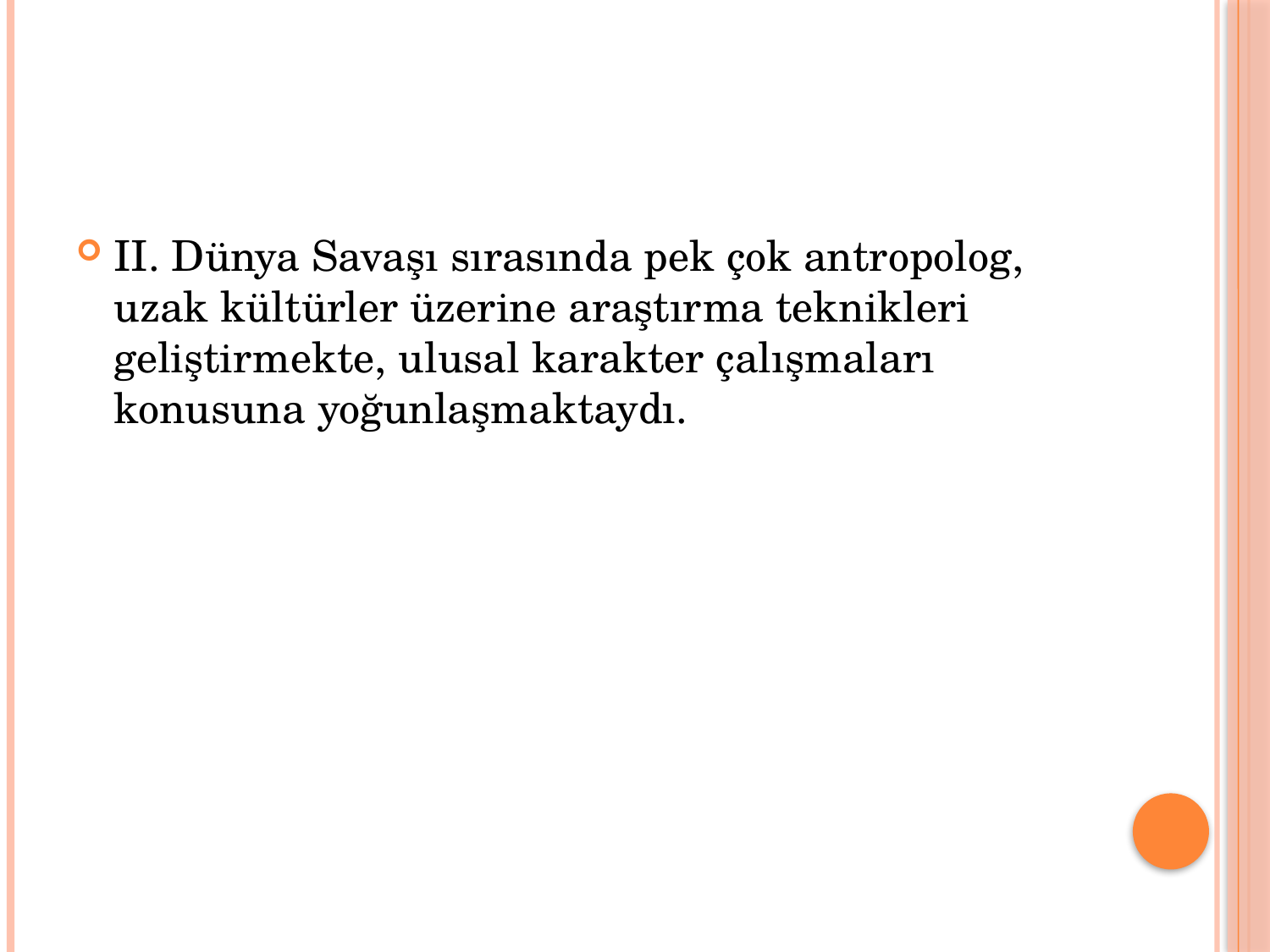

#
II. Dünya Savaşı sırasında pek çok antropolog, uzak kültürler üzerine araştırma teknikleri geliştirmekte, ulusal karakter çalışmaları konusuna yoğunlaşmaktaydı.